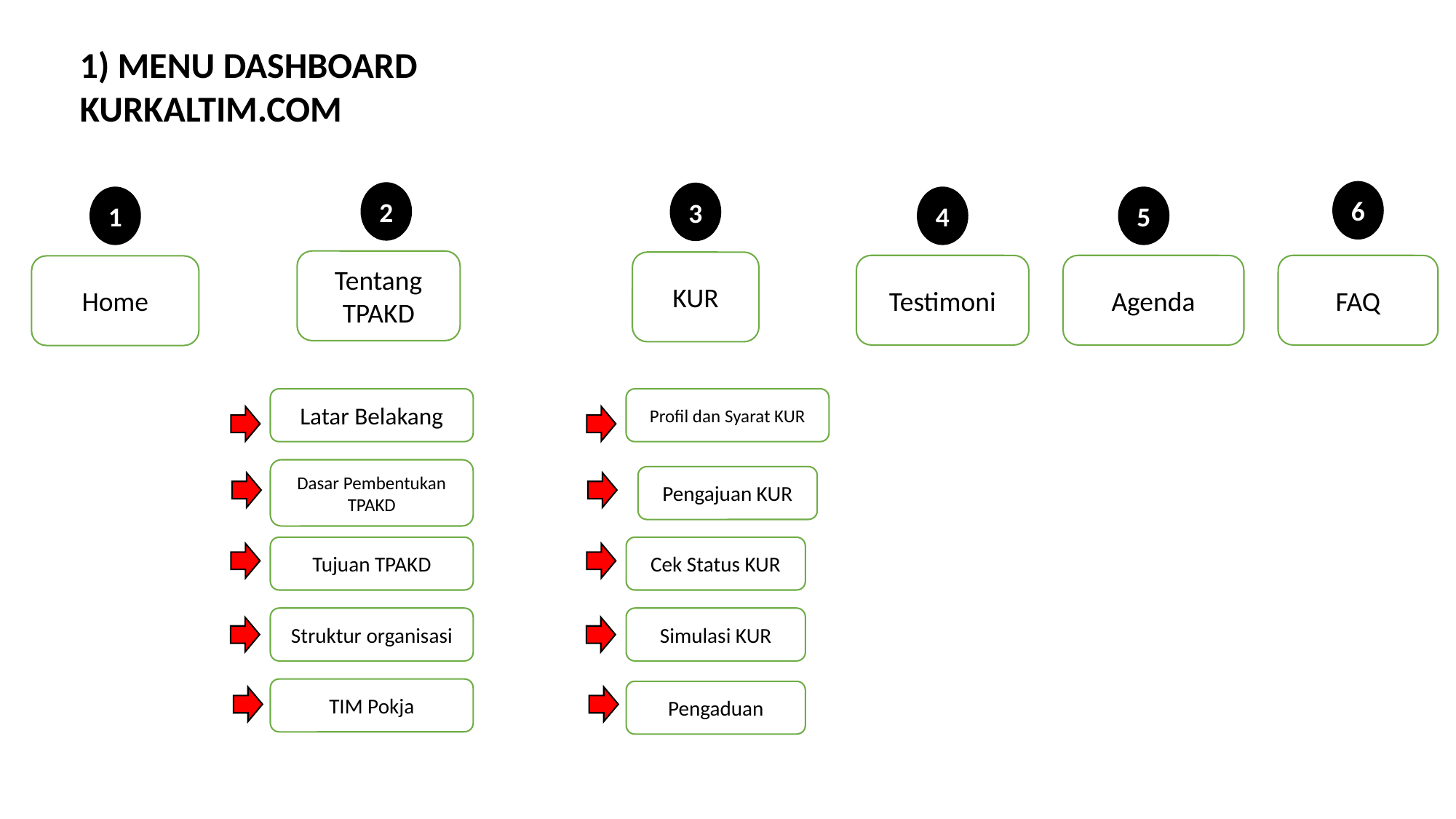

1) MENU DASHBOARD KURKALTIM.COM
6
2
3
1
4
5
Tentang TPAKD
KUR
Testimoni
Agenda
FAQ
Home
Latar Belakang
Profil dan Syarat KUR

Dasar Pembentukan TPAKD
Pengajuan KUR

Tujuan TPAKD
Cek Status KUR

Struktur organisasi
Simulasi KUR

TIM Pokja
Pengaduan